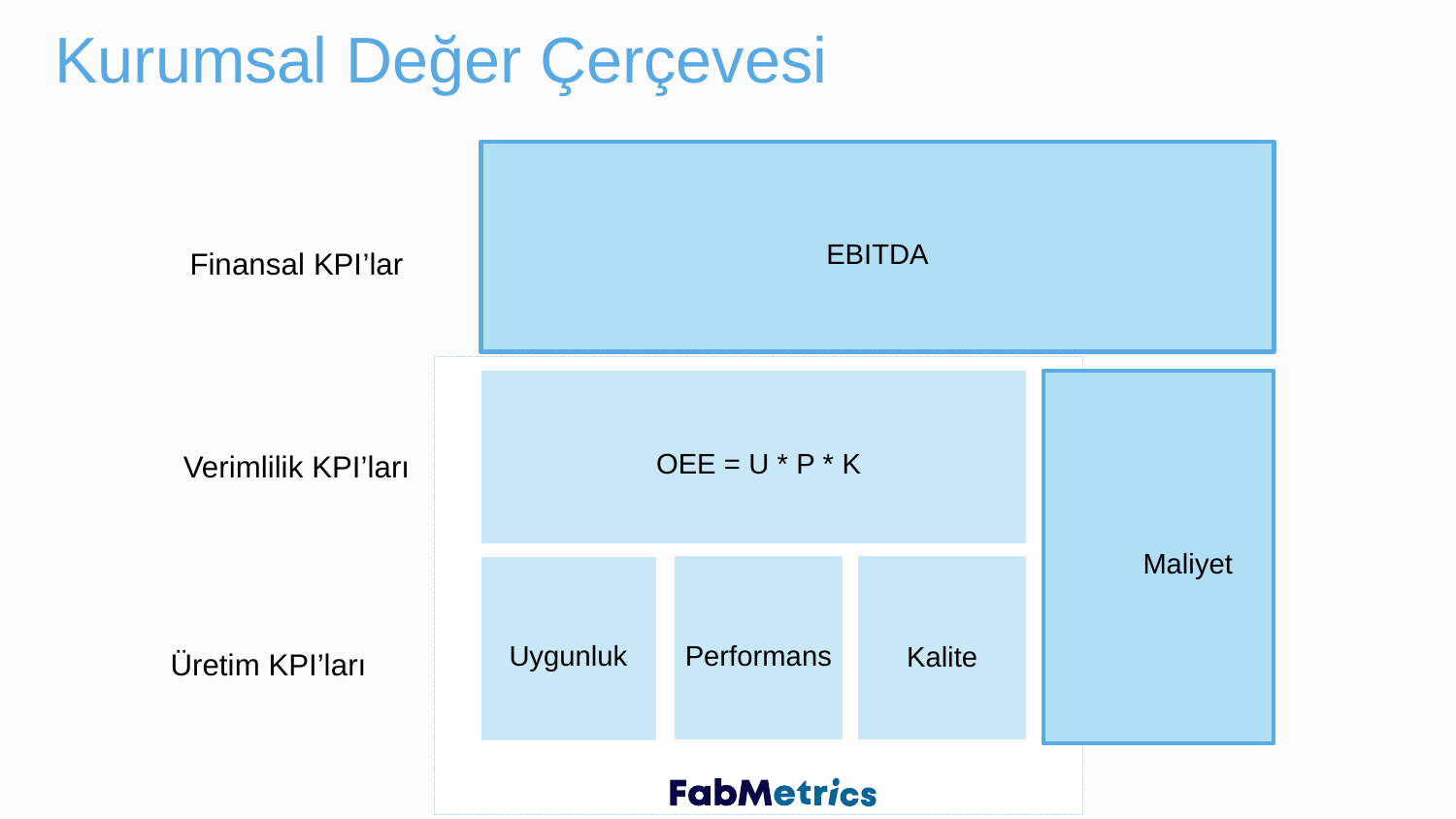

Kurumsal Değer Çerçevesi

Finansal KPI’lar
EBITDA

Verimlilik KPI’ları
OEE = U * P * K
Maliyet

Üretim KPI’ları
Uygunluk
Performans
Kalite